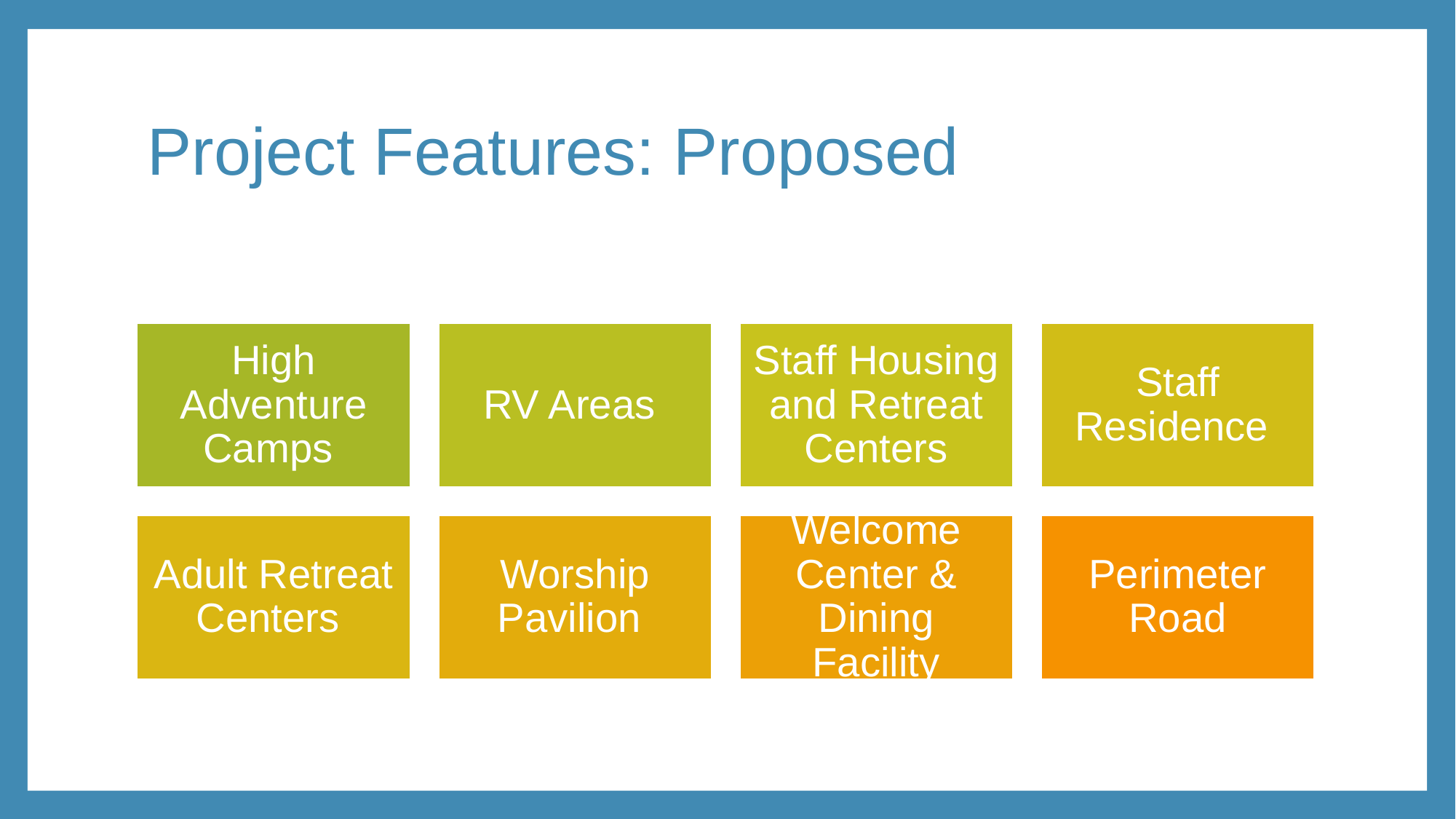

# Project Features: Proposed
High Adventure Camps
RV Areas
Staff Housing and Retreat Centers
Staff Residence
Adult Retreat Centers
Worship Pavilion
Welcome Center & Dining Facility
Perimeter Road